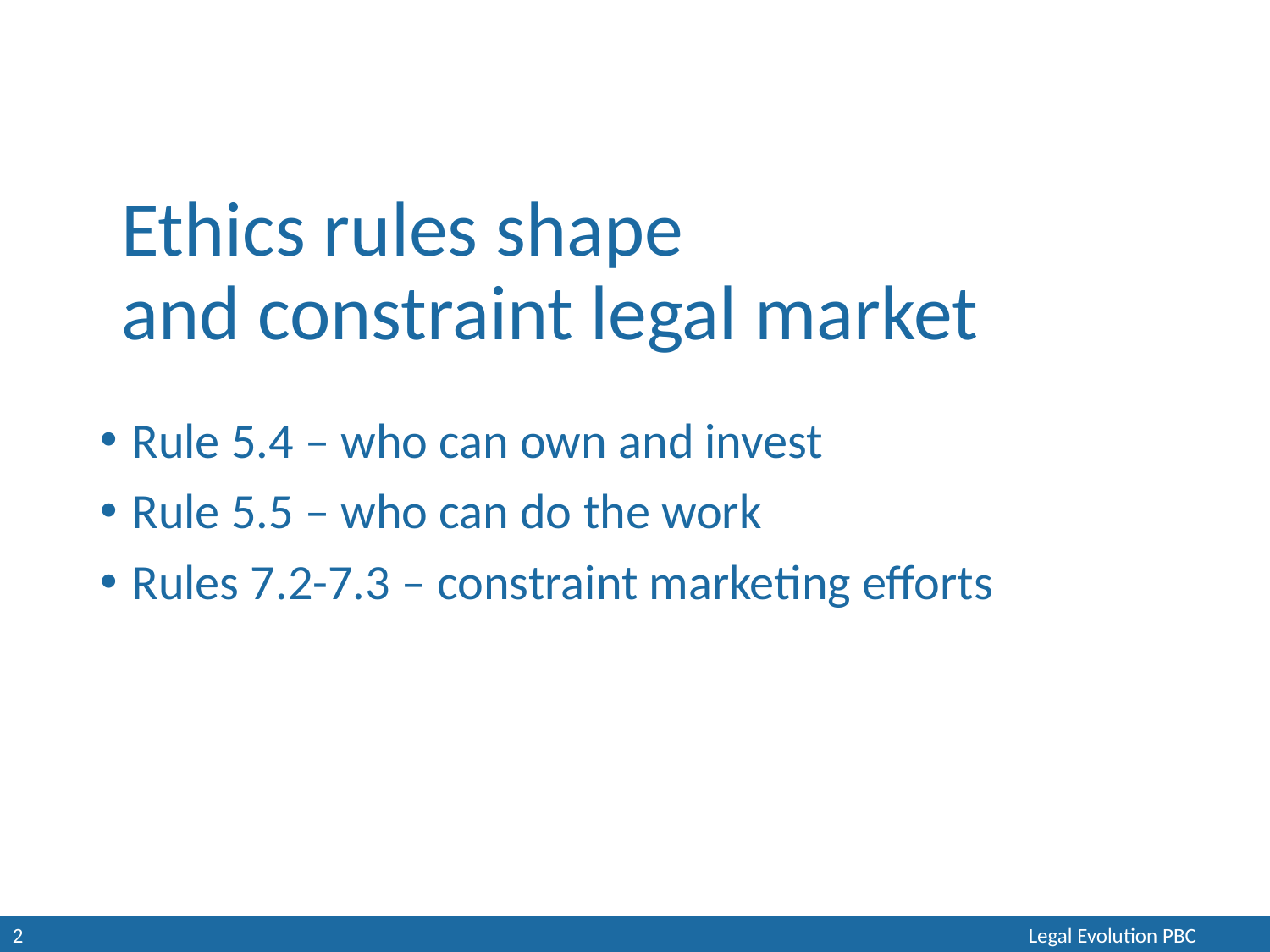

# Ethics rules shape and constraint legal market
Rule 5.4 – who can own and invest
Rule 5.5 – who can do the work
Rules 7.2-7.3 – constraint marketing efforts